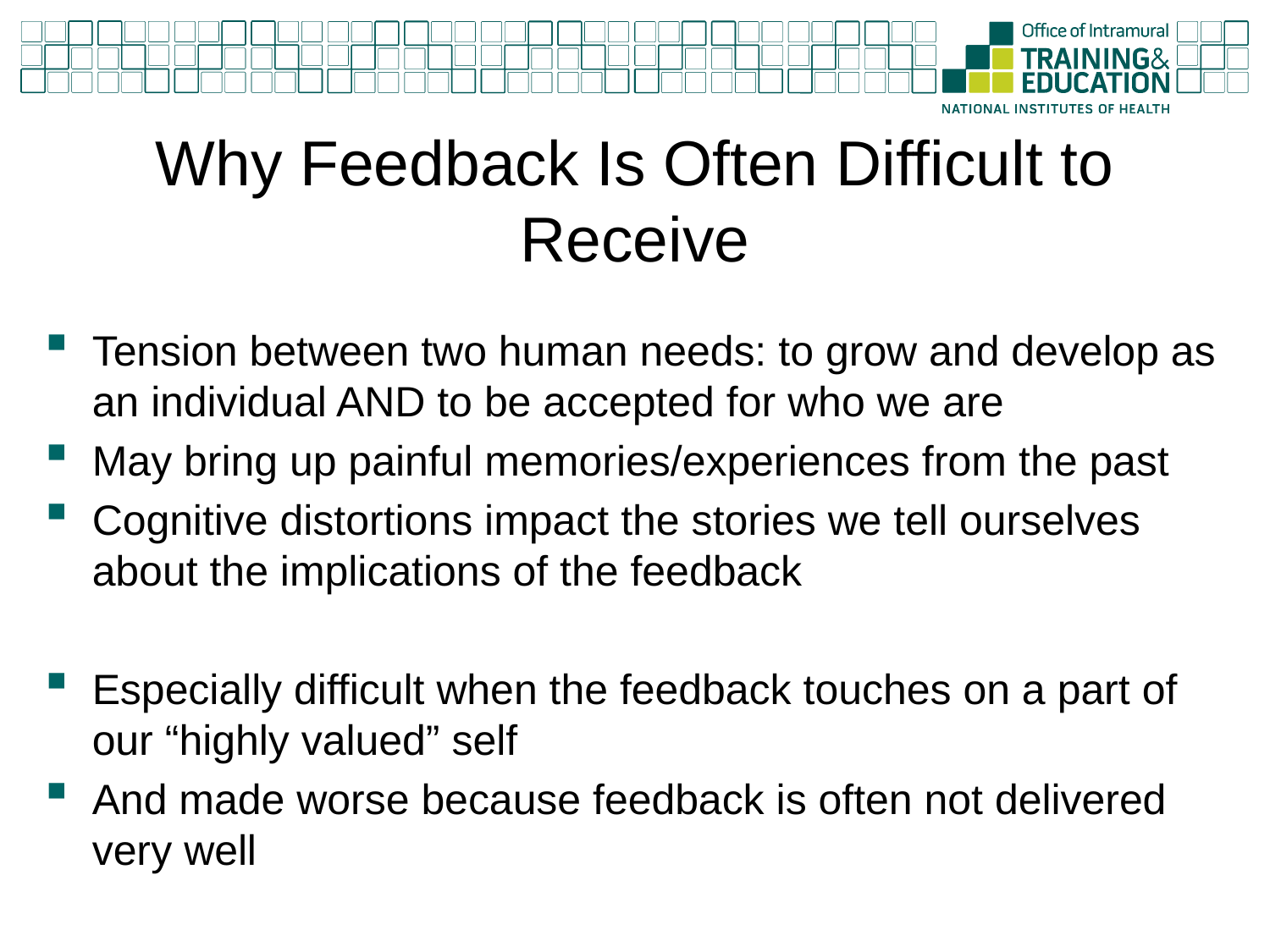

# Why Feedback Is Often Difficult to Receive
Tension between two human needs: to grow and develop as an individual AND to be accepted for who we are
May bring up painful memories/experiences from the past
Cognitive distortions impact the stories we tell ourselves about the implications of the feedback

Especially difficult when the feedback touches on a part of our “highly valued” self
And made worse because feedback is often not delivered very well